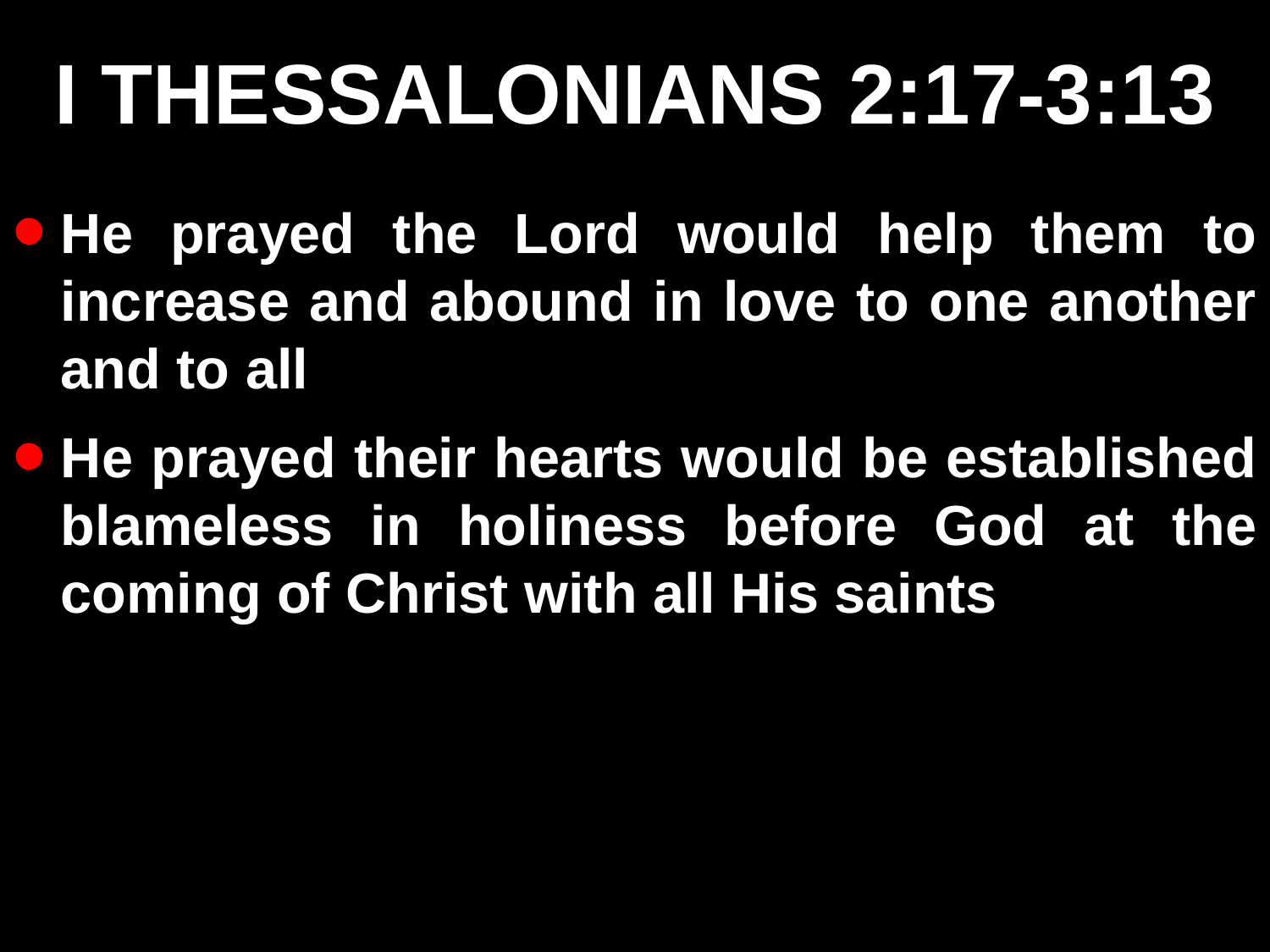

# I Thessalonians 2:17-3:13
He prayed the Lord would help them to increase and abound in love to one another and to all
He prayed their hearts would be established blameless in holiness before God at the coming of Christ with all His saints